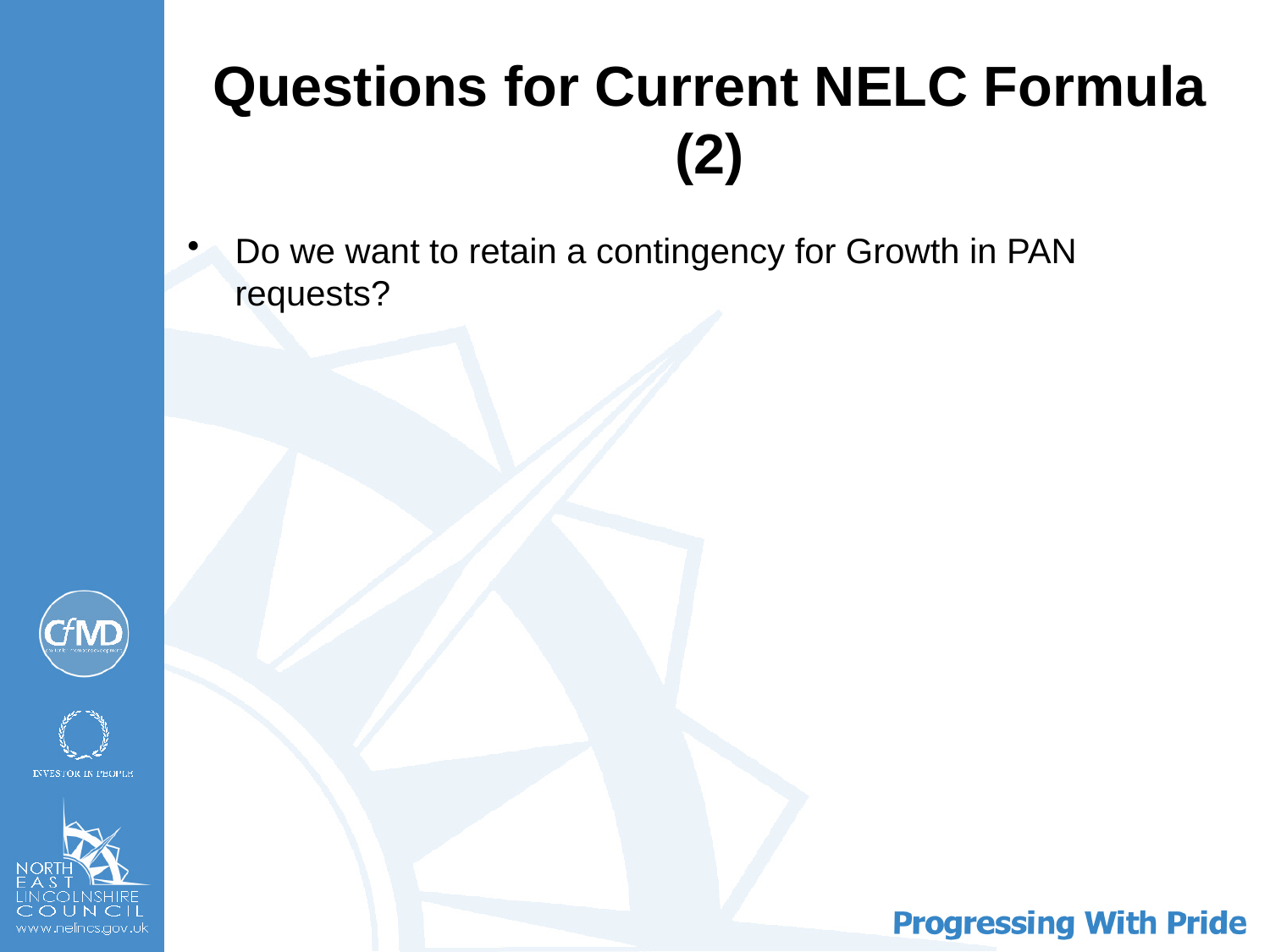

# Questions for Current NELC Formula (2)
Do we want to retain a contingency for Growth in PAN requests?